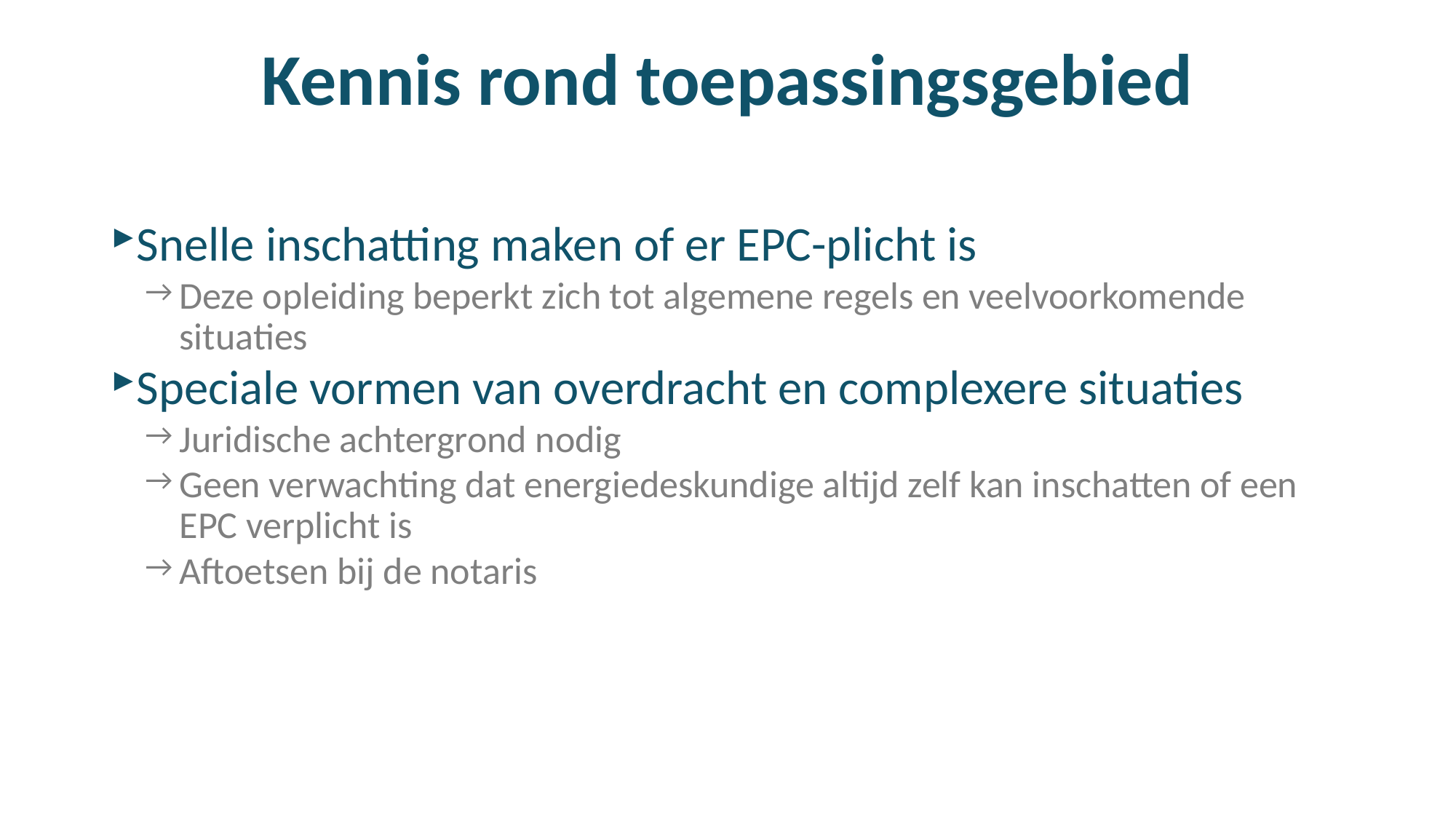

# Kennis rond toepassingsgebied
Snelle inschatting maken of er EPC-plicht is
Deze opleiding beperkt zich tot algemene regels en veelvoorkomende situaties
Speciale vormen van overdracht en complexere situaties
Juridische achtergrond nodig
Geen verwachting dat energiedeskundige altijd zelf kan inschatten of een EPC verplicht is
Aftoetsen bij de notaris